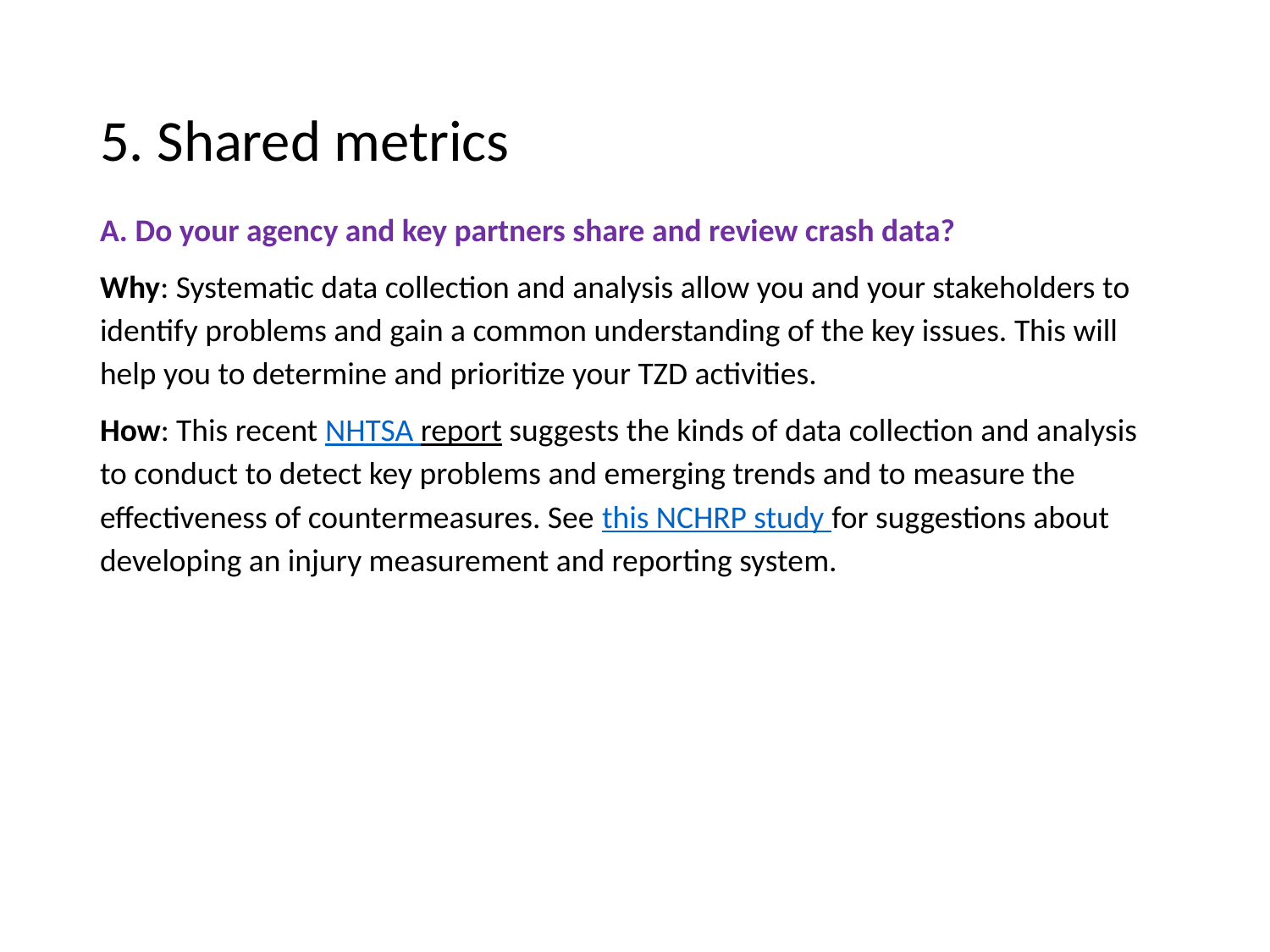

# 5. Shared metrics
A. Do your agency and key partners share and review crash data?
Why: Systematic data collection and analysis allow you and your stakeholders to identify problems and gain a common understanding of the key issues. This will help you to determine and prioritize your TZD activities.
How: This recent NHTSA report suggests the kinds of data collection and analysis to conduct to detect key problems and emerging trends and to measure the effectiveness of countermeasures. See this NCHRP study for suggestions about developing an injury measurement and reporting system.